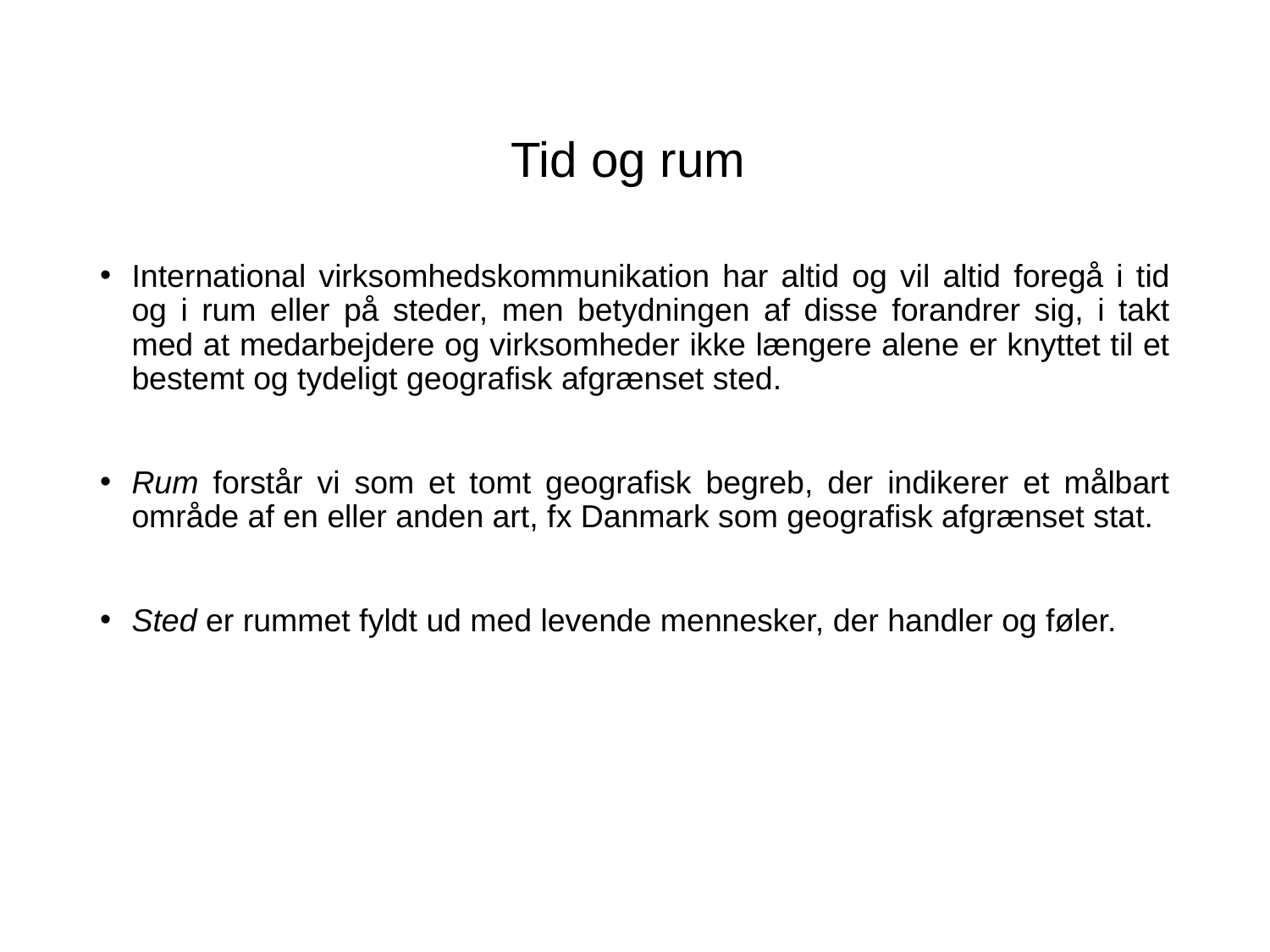

# Tid og rum
International virksomhedskommunikation har altid og vil altid foregå i tid og i rum eller på steder, men betydningen af disse forandrer sig, i takt med at medarbejdere og virksomheder ikke længere alene er knyttet til et bestemt og tydeligt geografisk afgrænset sted.

Rum forstår vi som et tomt geografisk begreb, der indikerer et målbart område af en eller anden art, fx Danmark som geografisk afgrænset stat.

Sted er rummet fyldt ud med levende mennesker, der handler og føler.